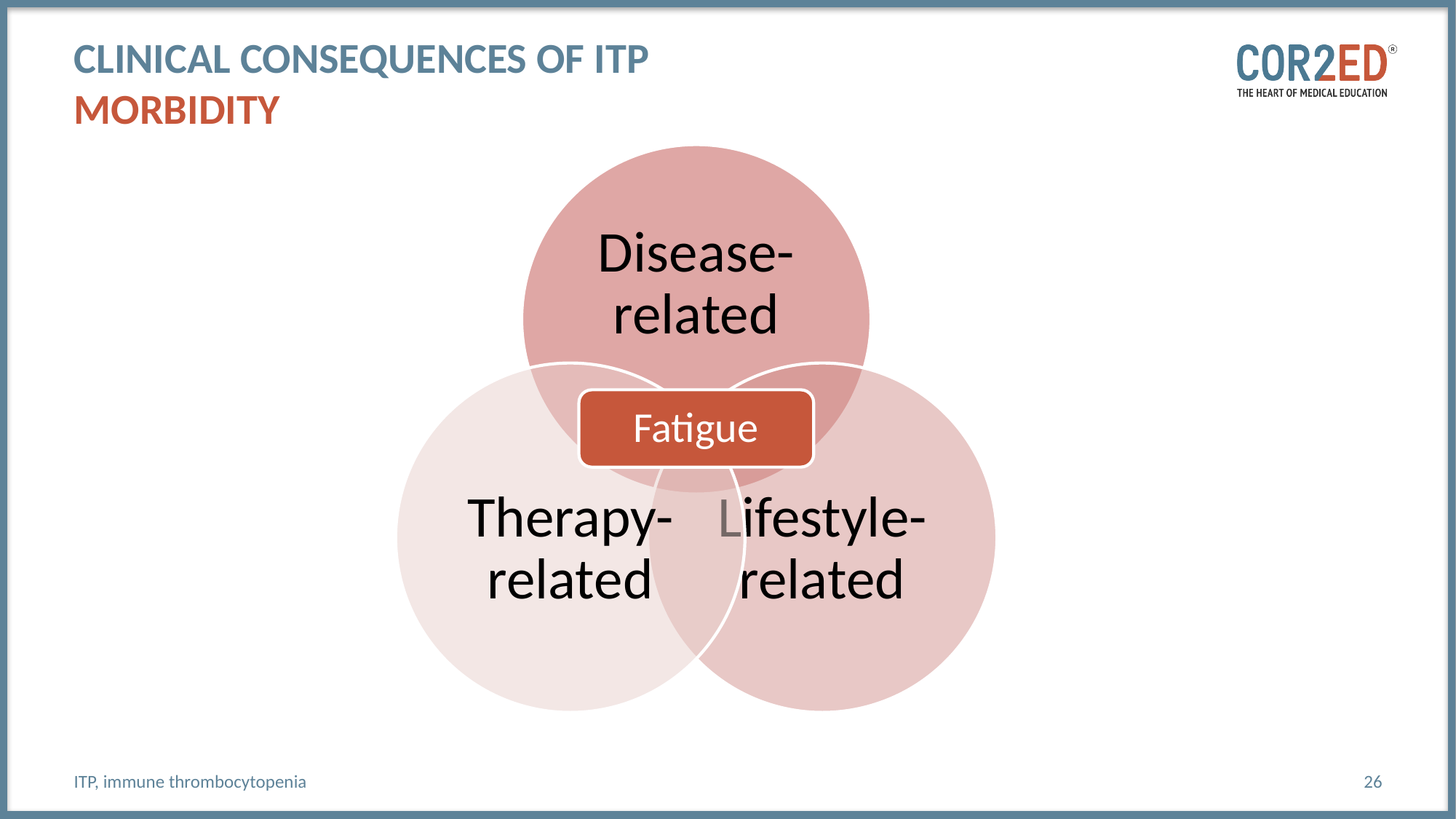

# Clinical Consequences of ITP Morbidity
Disease- related
Lifestyle- related
Therapy- related

Fatigue
ITP, immune thrombocytopenia
26